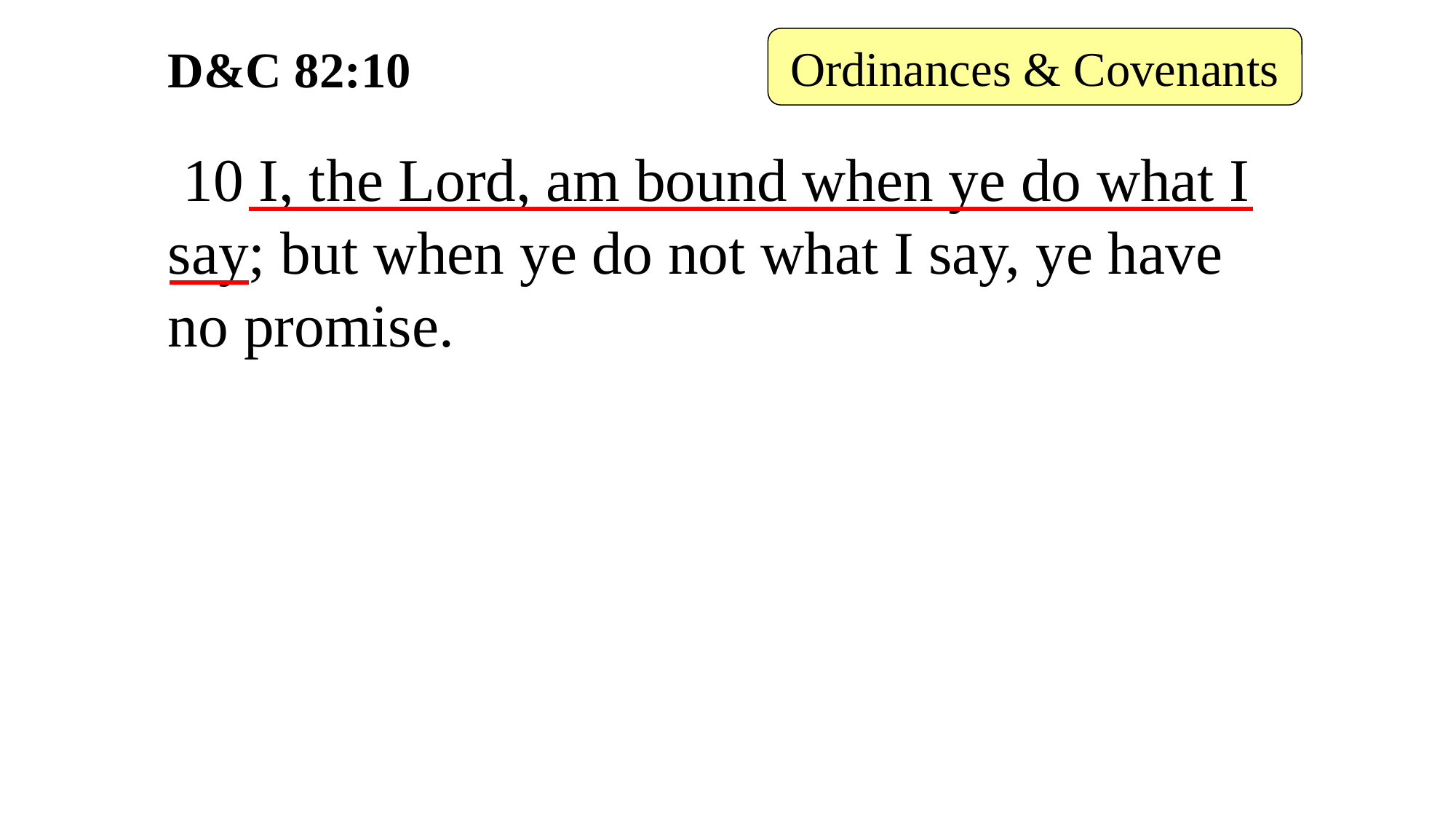

Ordinances & Covenants
# D&C 82:10
 10 I, the Lord, am bound when ye do what I say; but when ye do not what I say, ye have no promise.